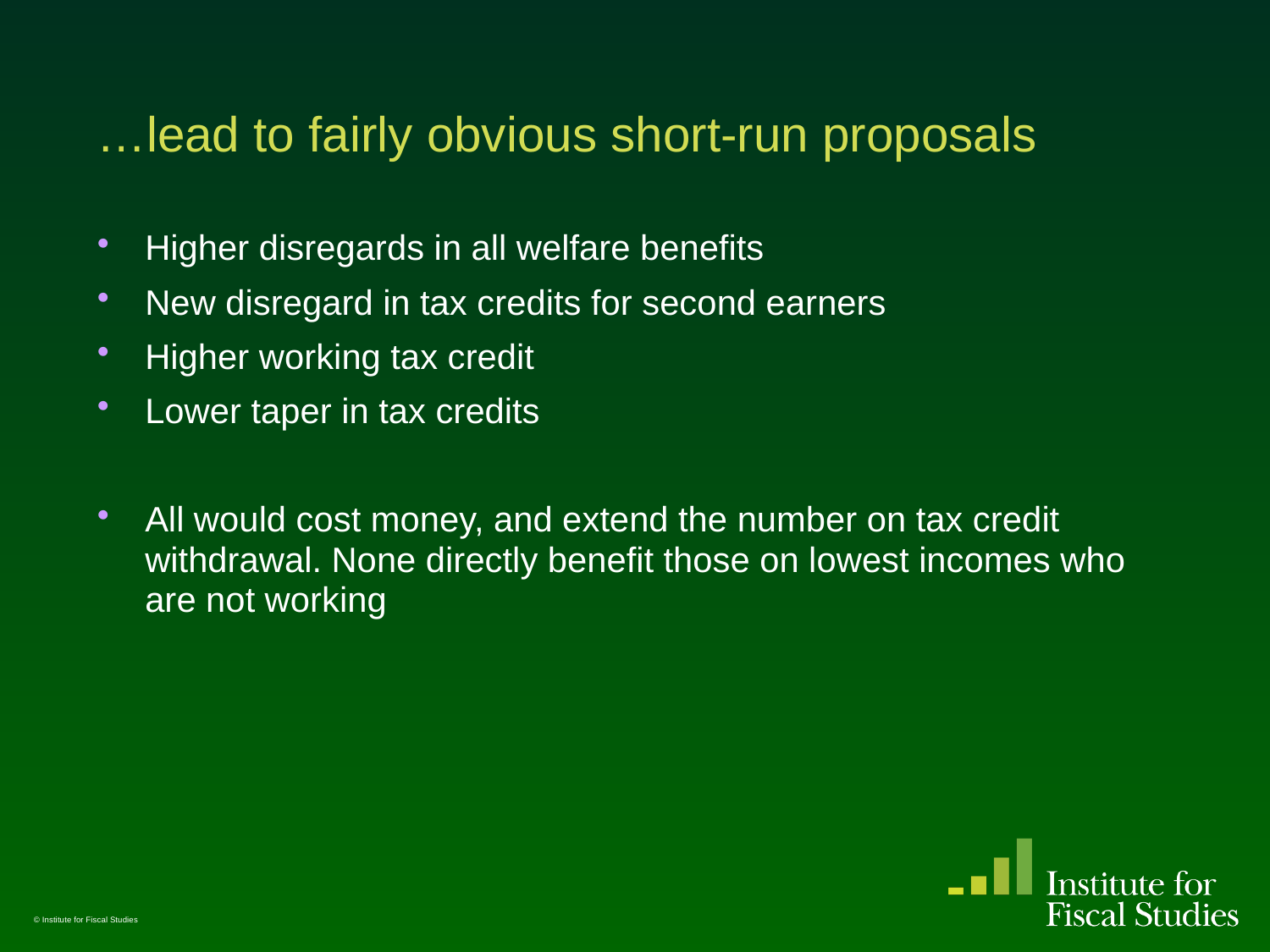

# …lead to fairly obvious short-run proposals
Higher disregards in all welfare benefits
New disregard in tax credits for second earners
Higher working tax credit
Lower taper in tax credits

All would cost money, and extend the number on tax credit withdrawal. None directly benefit those on lowest incomes who are not working
© Institute for Fiscal Studies